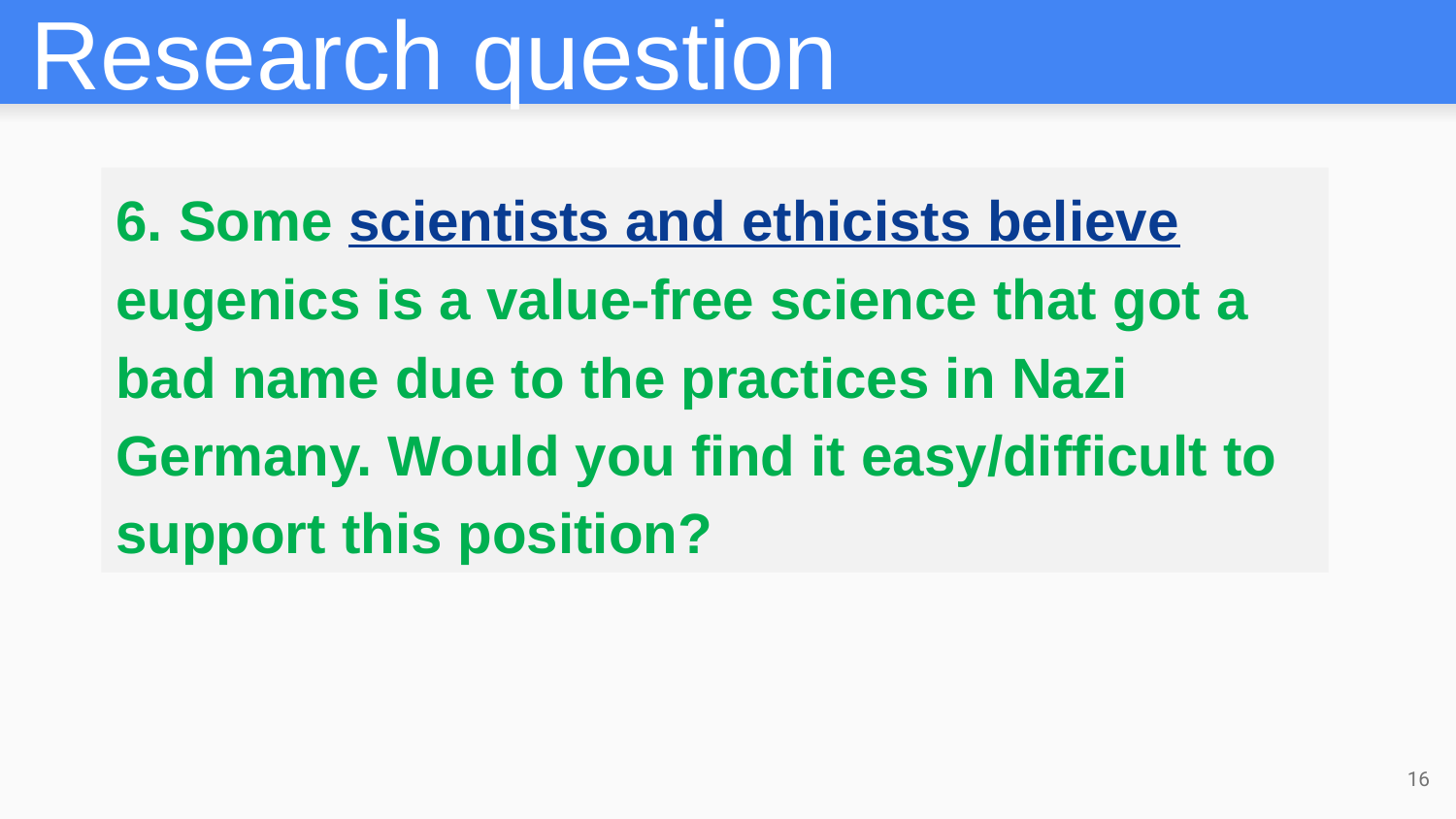

# Research question
6. Some scientists and ethicists believe eugenics is a value-free science that got a bad name due to the practices in Nazi Germany. Would you find it easy/difficult to support this position?
16